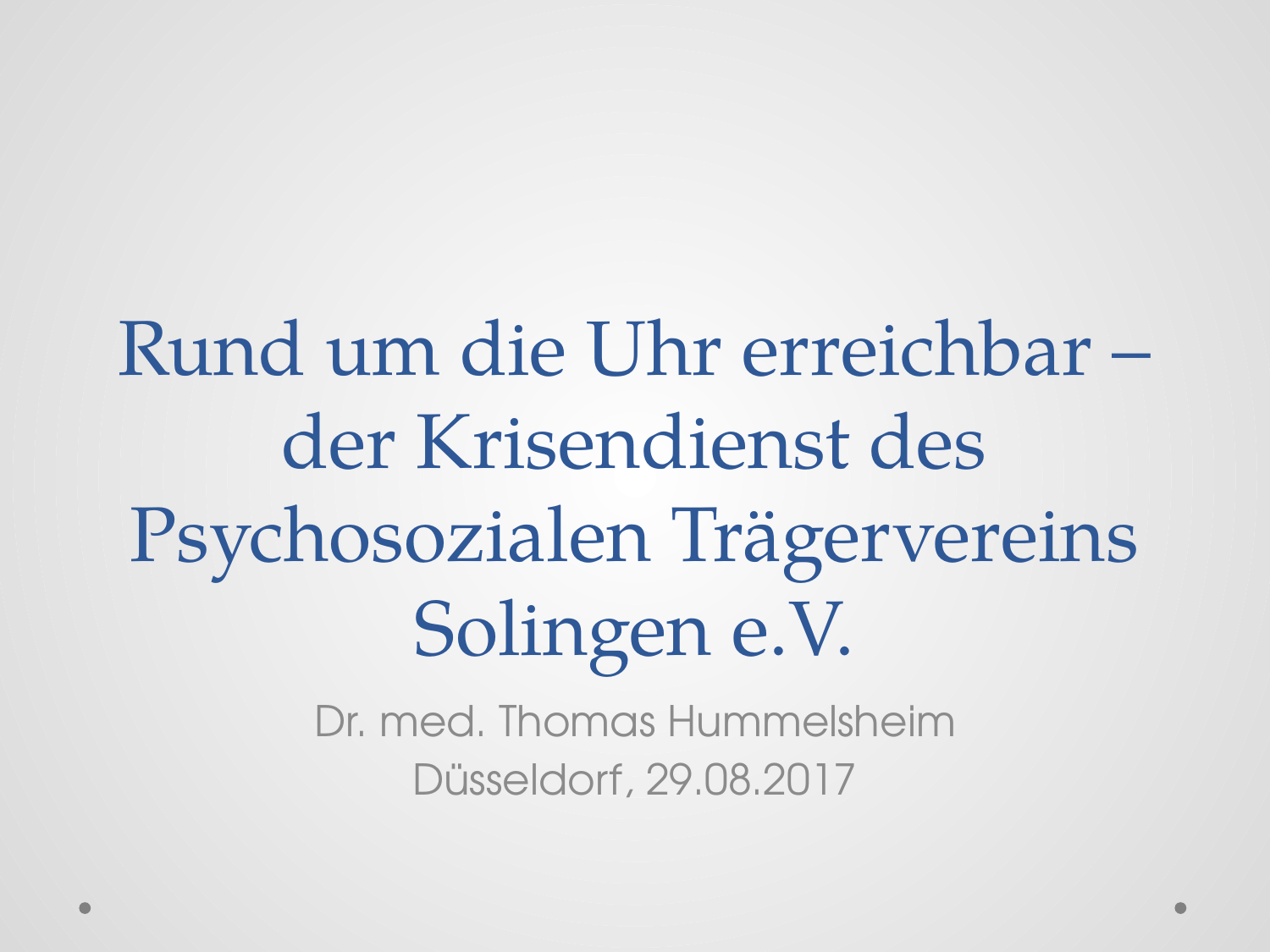

# Rund um die Uhr erreichbar – der Krisendienst des Psychosozialen Trägervereins Solingen e.V.
Dr. med. Thomas Hummelsheim
Düsseldorf, 29.08.2017